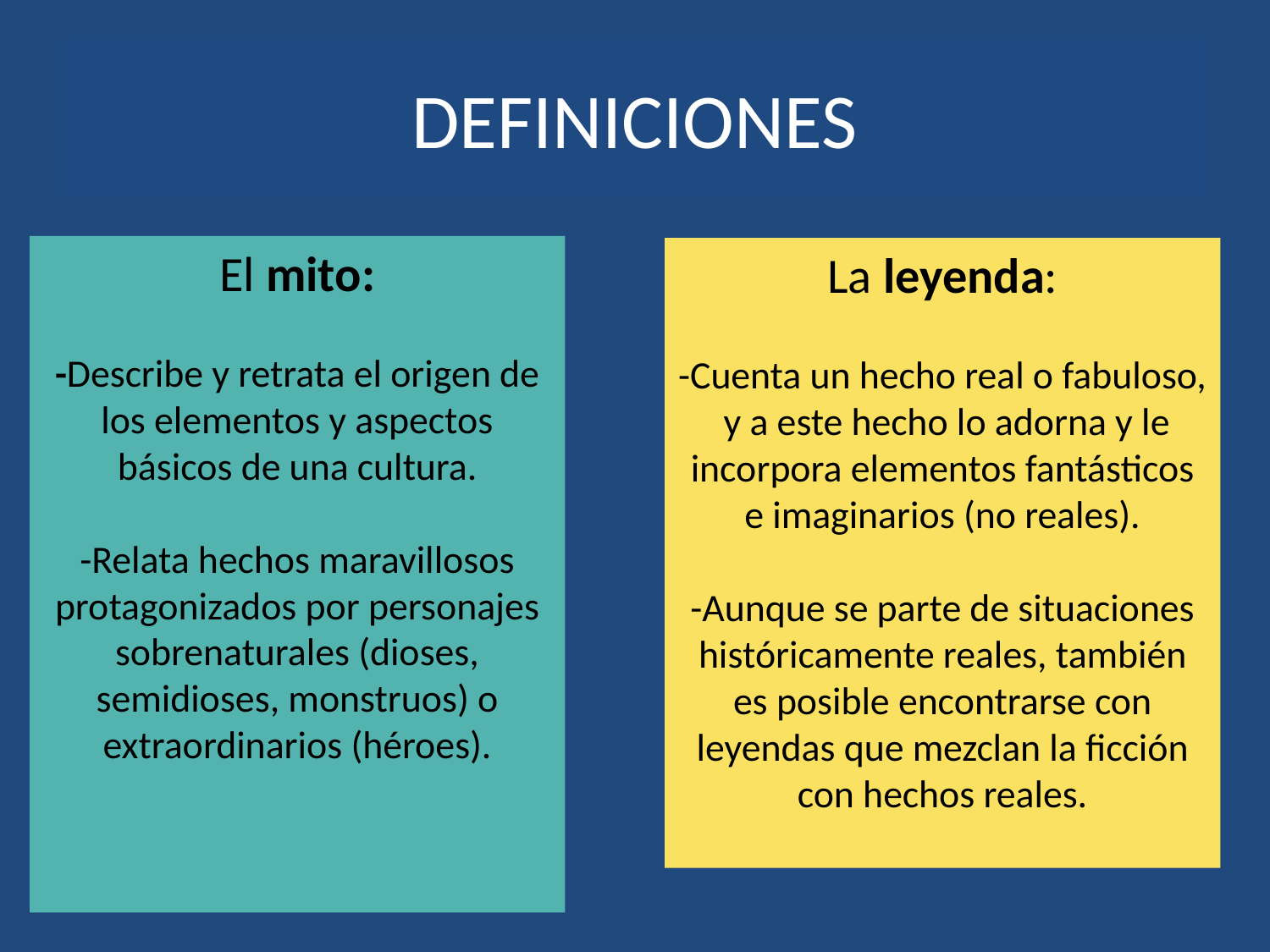

# DEFINICIONES
El mito:

-Describe y retrata el origen de los elementos y aspectos básicos de una cultura.

-Relata hechos maravillosos protagonizados por personajes sobrenaturales (dioses, semidioses, monstruos) o extraordinarios (héroes).

La leyenda:

-Cuenta un hecho real o fabuloso,  y a este hecho lo adorna y le incorpora elementos fantásticos e imaginarios (no reales).

-Aunque se parte de situaciones históricamente reales, también es posible encontrarse con leyendas que mezclan la ficción con hechos reales.